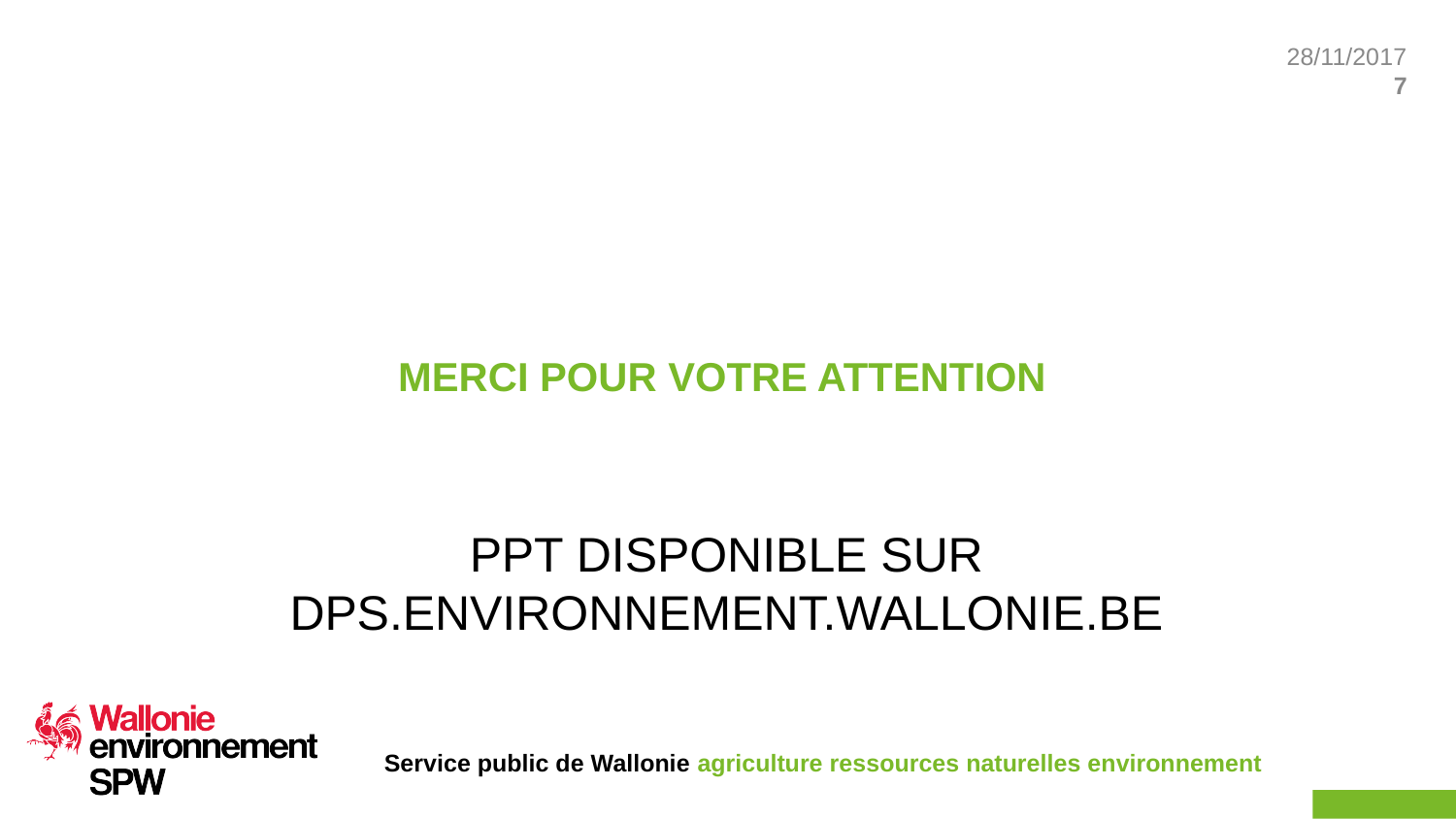

# MERCI POUR VOTRE ATTENTION
PPT DISPONIBLE SUR DPS.ENVIRONNEMENT.WALLONIE.BE